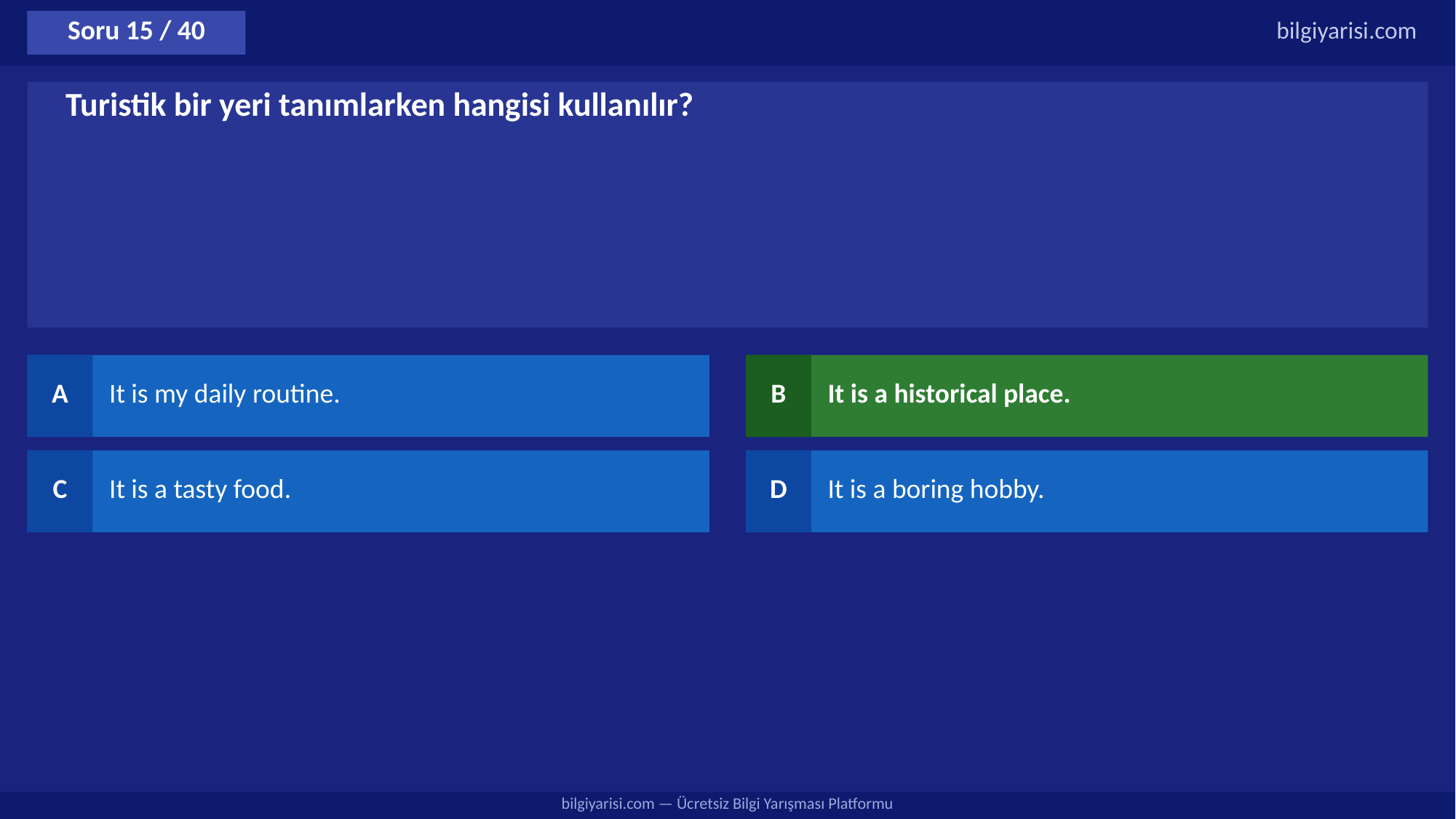

Soru 15 / 40
bilgiyarisi.com

Turistik bir yeri tanımlarken hangisi kullanılır?

A
It is my daily routine.

B
It is a historical place.

C
It is a tasty food.

D
It is a boring hobby.
bilgiyarisi.com — Ücretsiz Bilgi Yarışması Platformu